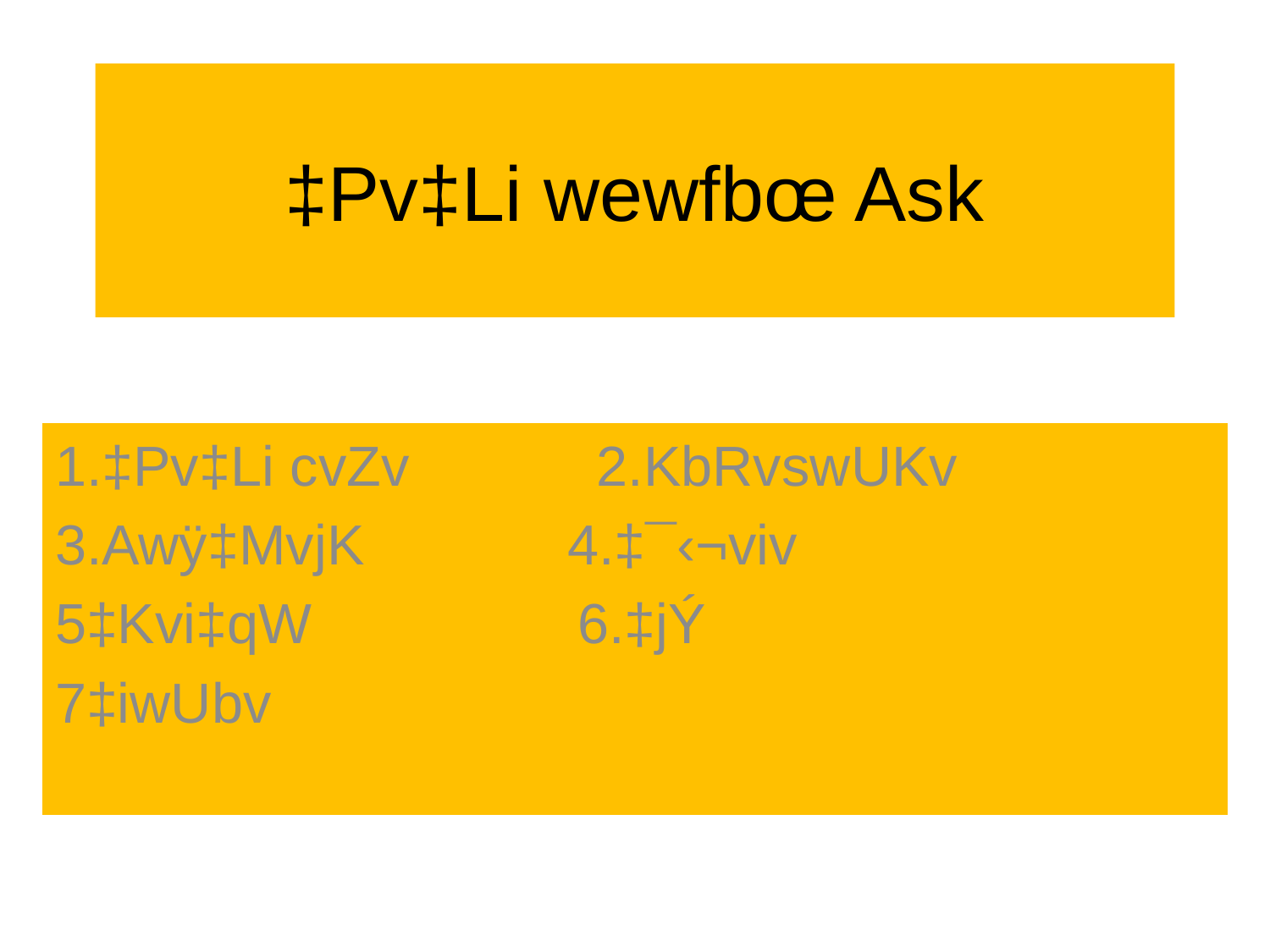

# ‡Pv‡Li wewfbœ Ask
1.‡Pv‡Li cvZv            2.KbRvswUKv
3.Awÿ‡MvjK             4.‡¯‹¬viv
5‡Kvi‡qW                 6.‡jÝ
7‡iwUbv